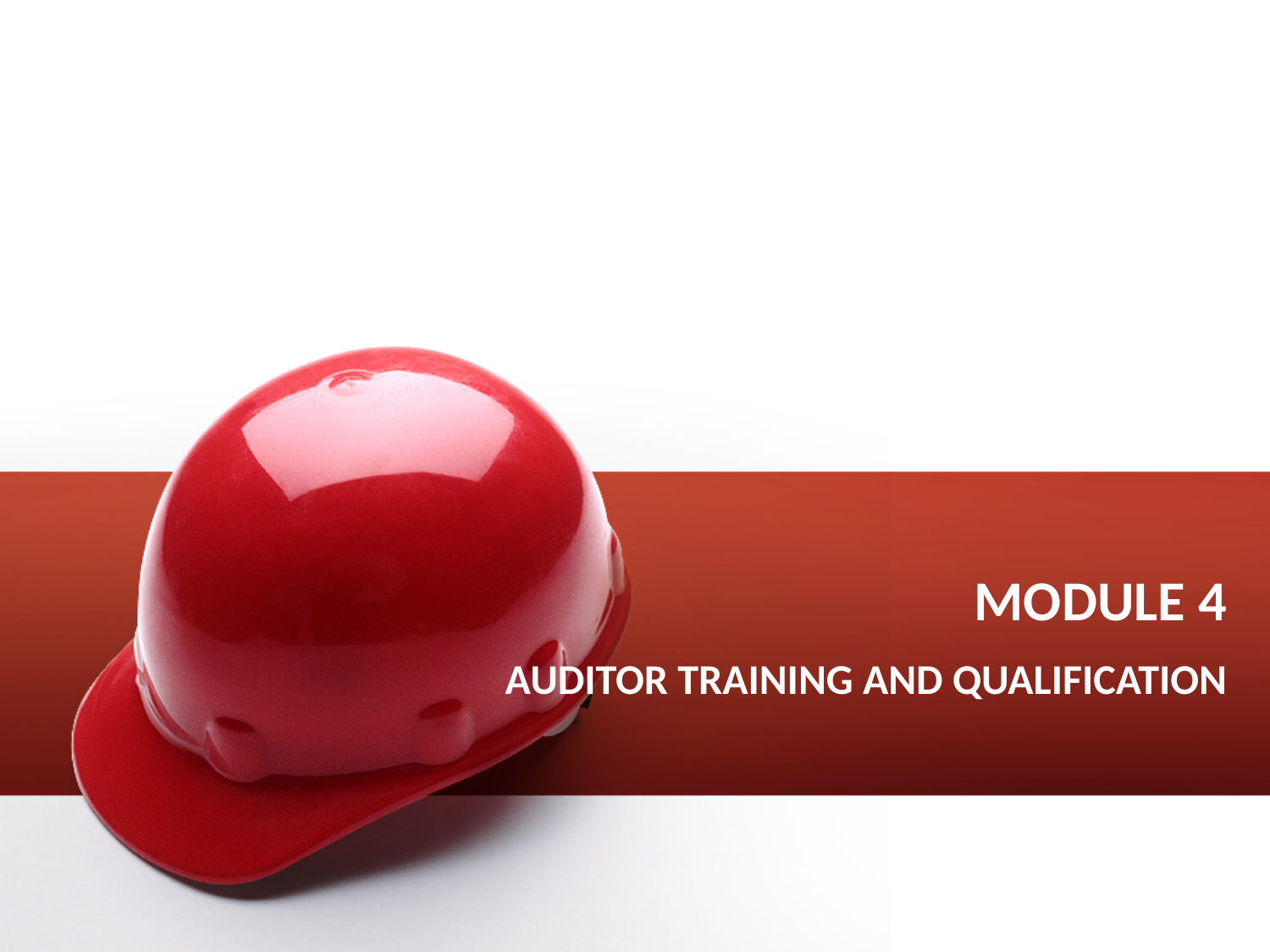

# MODULE 4
AUDITOR TRAINING AND QUALIFICATION